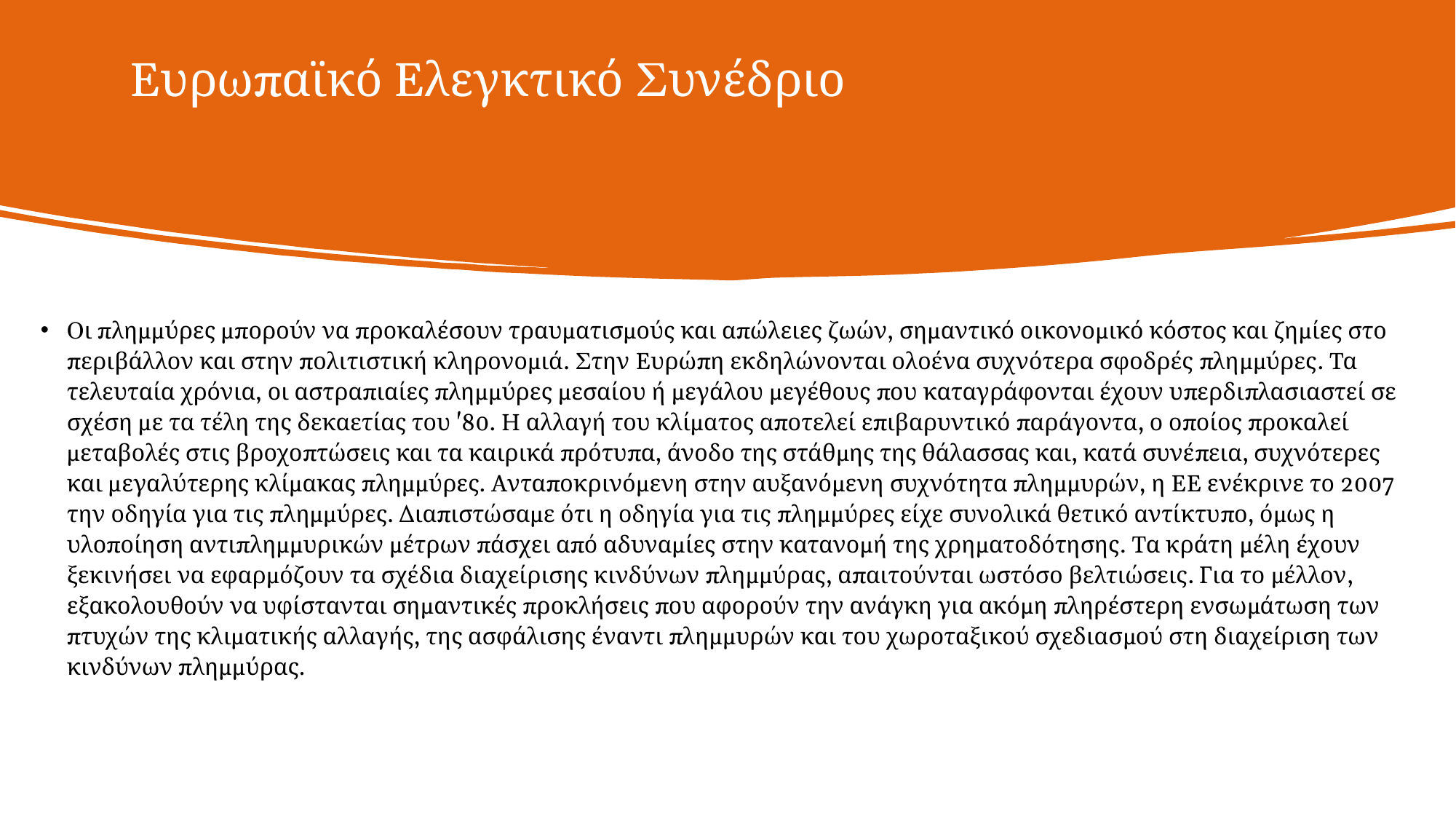

# Ευρωπαϊκό Ελεγκτικό Συνέδριο
Οι πλημμύρες μπορούν να προκαλέσουν τραυματισμούς και απώλειες ζωών, σημαντικό οικονομικό κόστος και ζημίες στο περιβάλλον και στην πολιτιστική κληρονομιά. Στην Ευρώπη εκδηλώνονται ολοένα συχνότερα σφοδρές πλημμύρες. Τα τελευταία χρόνια, οι αστραπιαίες πλημμύρες μεσαίου ή μεγάλου μεγέθους που καταγράφονται έχουν υπερδιπλασιαστεί σε σχέση με τα τέλη της δεκαετίας του '80. Η αλλαγή του κλίματος αποτελεί επιβαρυντικό παράγοντα, ο οποίος προκαλεί μεταβολές στις βροχοπτώσεις και τα καιρικά πρότυπα, άνοδο της στάθμης της θάλασσας και, κατά συνέπεια, συχνότερες και μεγαλύτερης κλίμακας πλημμύρες. Ανταποκρινόμενη στην αυξανόμενη συχνότητα πλημμυρών, η ΕΕ ενέκρινε το 2007 την οδηγία για τις πλημμύρες. Διαπιστώσαμε ότι η οδηγία για τις πλημμύρες είχε συνολικά θετικό αντίκτυπο, όμως η υλοποίηση αντιπλημμυρικών μέτρων πάσχει από αδυναμίες στην κατανομή της χρηματοδότησης. Τα κράτη μέλη έχουν ξεκινήσει να εφαρμόζουν τα σχέδια διαχείρισης κινδύνων πλημμύρας, απαιτούνται ωστόσο βελτιώσεις. Για το μέλλον, εξακολουθούν να υφίστανται σημαντικές προκλήσεις που αφορούν την ανάγκη για ακόμη πληρέστερη ενσωμάτωση των πτυχών της κλιματικής αλλαγής, της ασφάλισης έναντι πλημμυρών και του χωροταξικού σχεδιασμού στη διαχείριση των κινδύνων πλημμύρας.